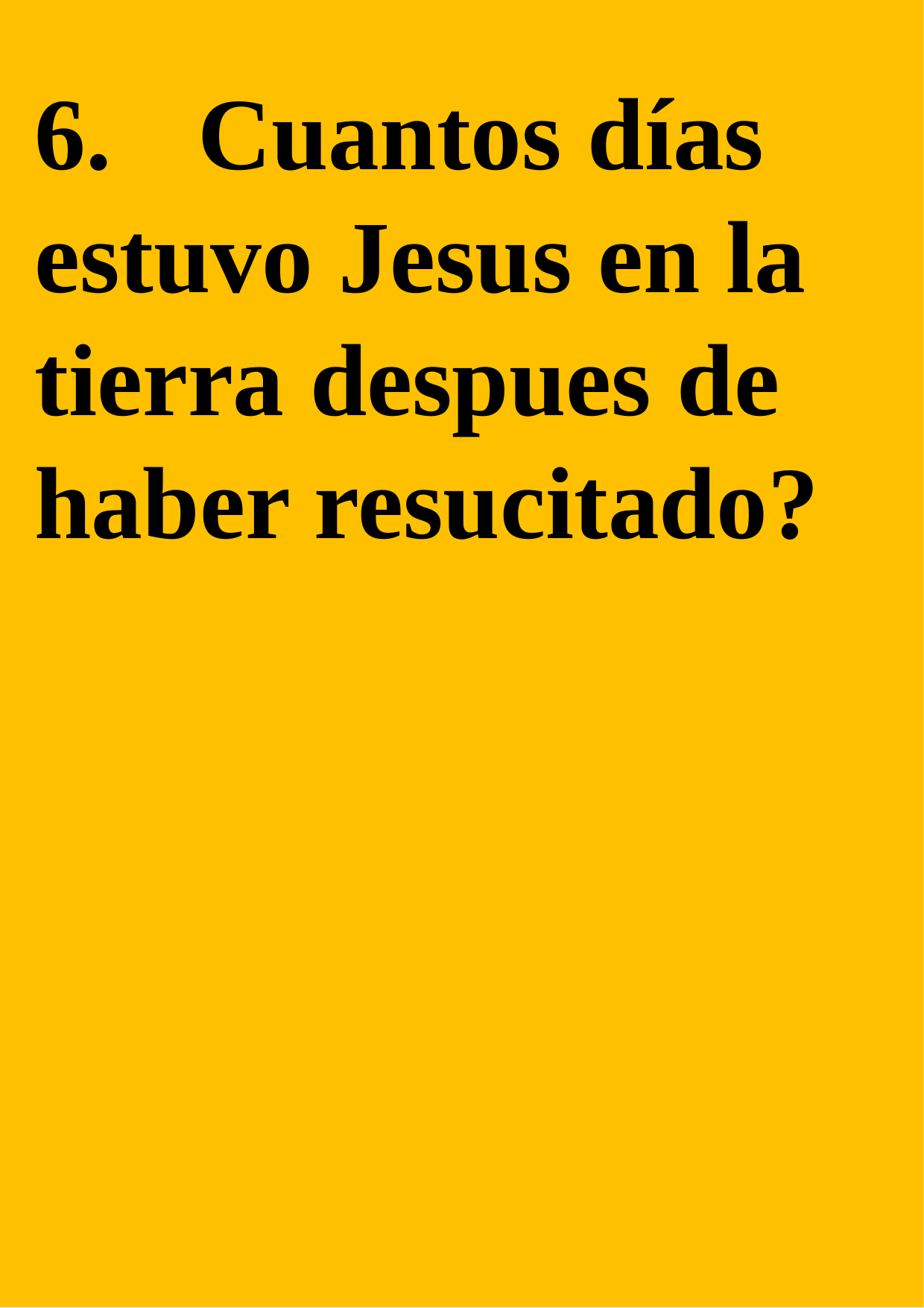

6.	  Cuantos días estuvo Jesus en la tierra despues de haber resucitado?